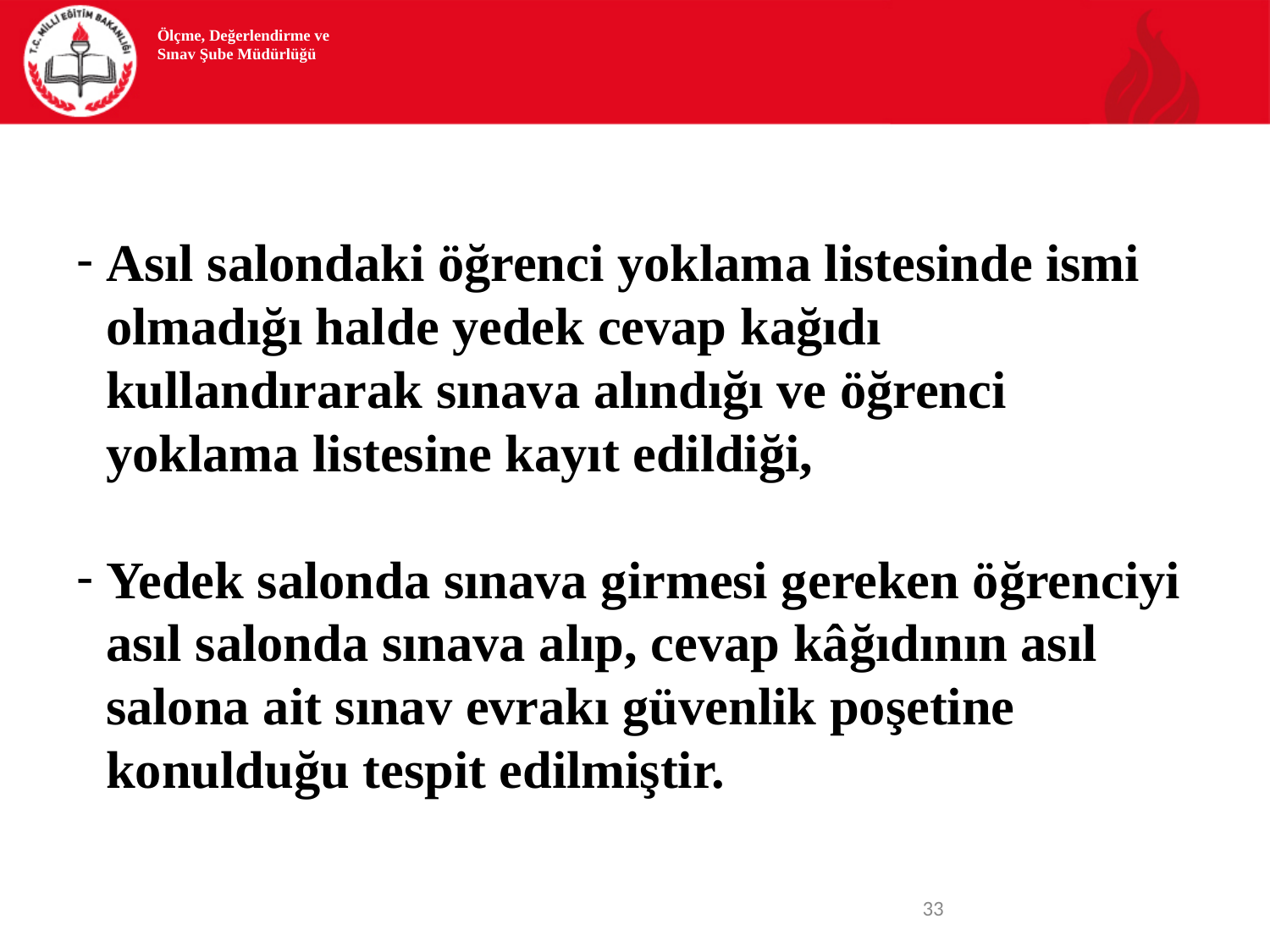

Ölçme, Değerlendirme ve Sınav Şube Müdürlüğü
Asıl salondaki öğrenci yoklama listesinde ismi olmadığı halde yedek cevap kağıdı kullandırarak sınava alındığı ve öğrenci yoklama listesine kayıt edildiği,

Yedek salonda sınava girmesi gereken öğrenciyi asıl salonda sınava alıp, cevap kâğıdının asıl salona ait sınav evrakı güvenlik poşetine konulduğu tespit edilmiştir.
33